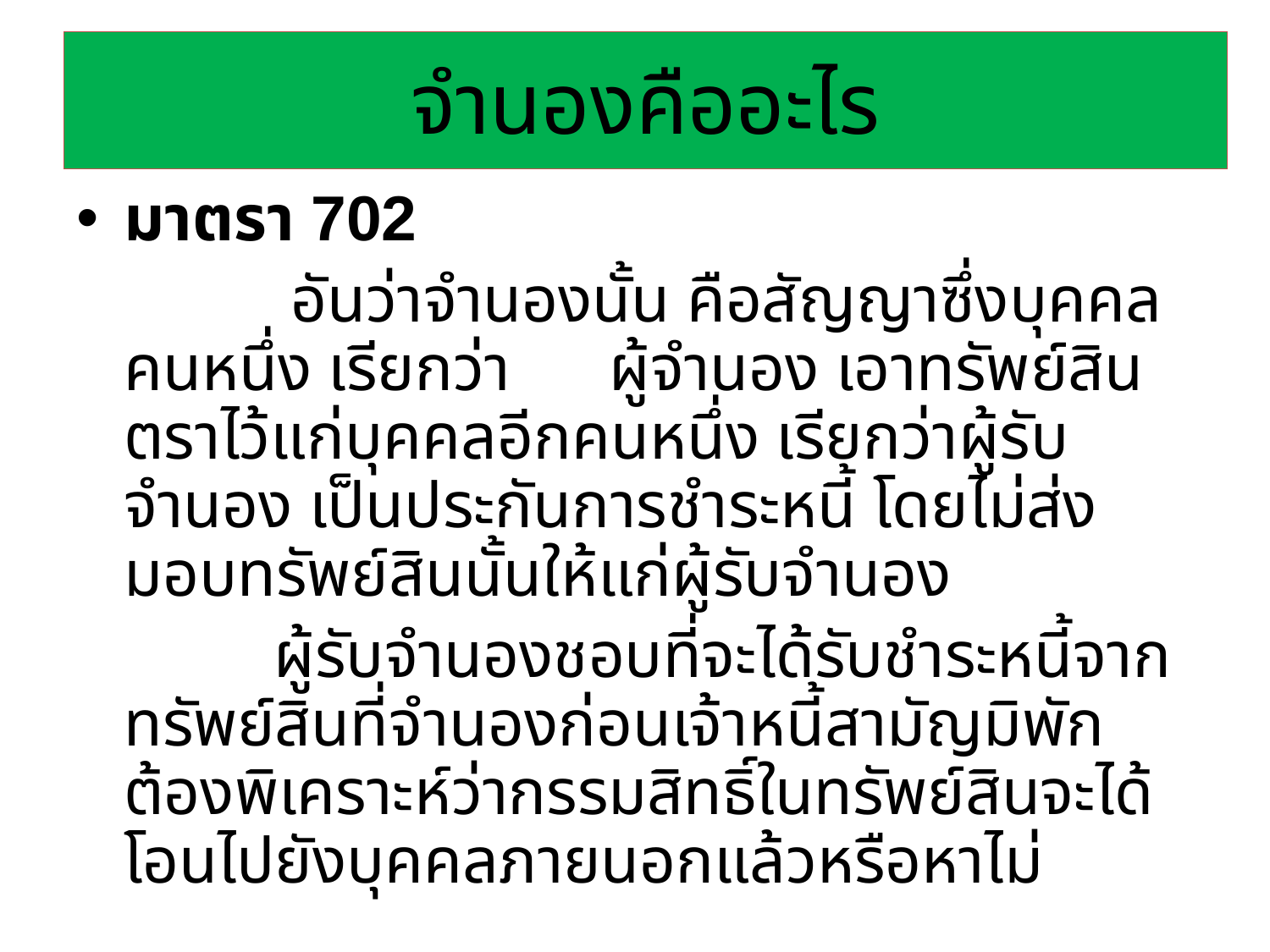

# จำนองคืออะไร
มาตรา 702
             อันว่าจำนองนั้น คือสัญญาซึ่งบุคคลคนหนึ่ง เรียกว่า      ผู้จำนอง เอาทรัพย์สินตราไว้แก่บุคคลอีกคนหนึ่ง เรียกว่าผู้รับจำนอง เป็นประกันการชำระหนี้ โดยไม่ส่งมอบทรัพย์สินนั้นให้แก่ผู้รับจำนอง
            ผู้รับจำนองชอบที่จะได้รับชำระหนี้จากทรัพย์สินที่จำนองก่อนเจ้าหนี้สามัญมิพักต้องพิเคราะห์ว่ากรรมสิทธิ์ในทรัพย์สินจะได้โอนไปยังบุคคลภายนอกแล้วหรือหาไม่